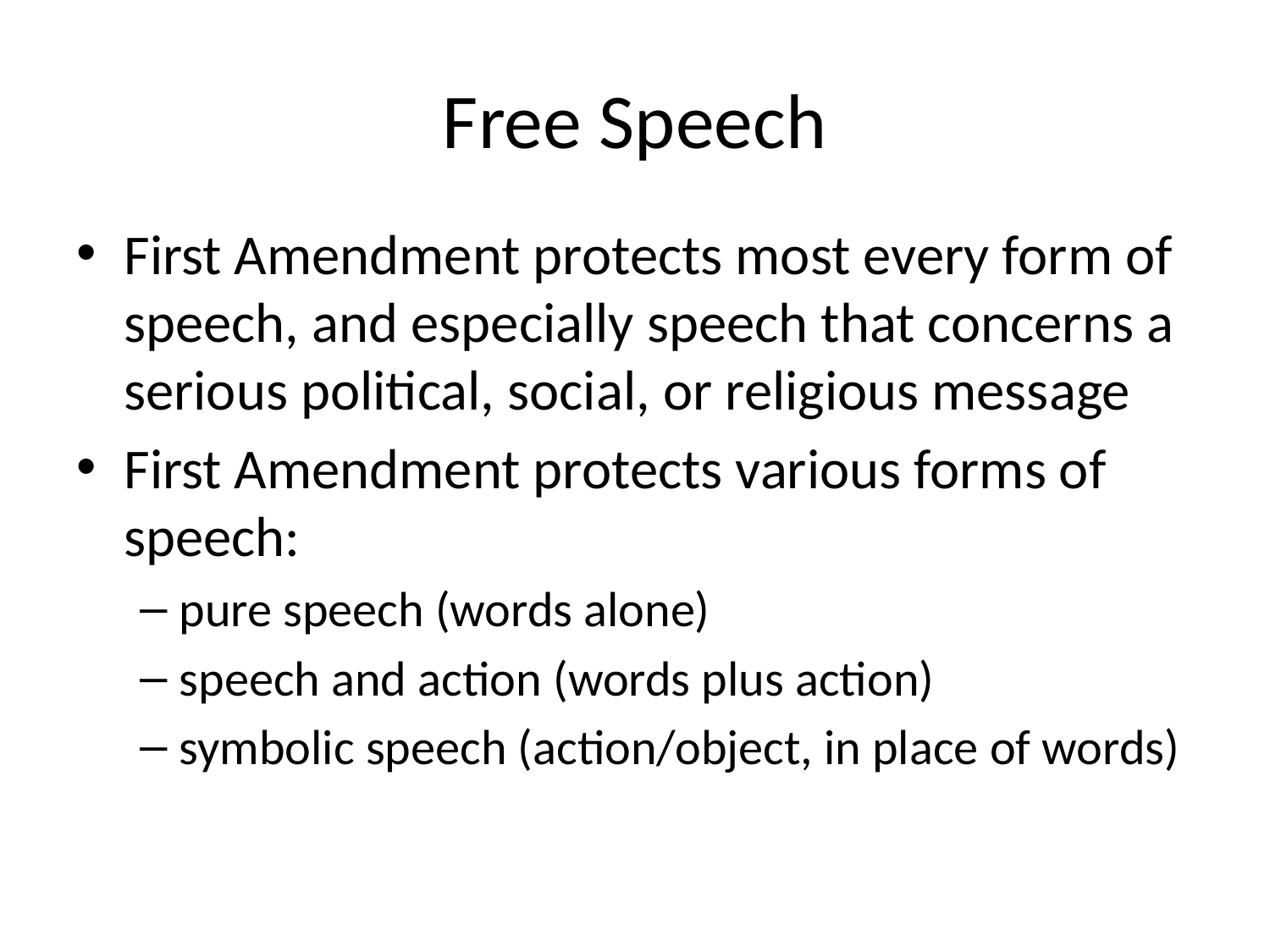

# Free Speech
First Amendment protects most every form of speech, and especially speech that concerns a serious political, social, or religious message
First Amendment protects various forms of speech:
pure speech (words alone)
speech and action (words plus action)
symbolic speech (action/object, in place of words)